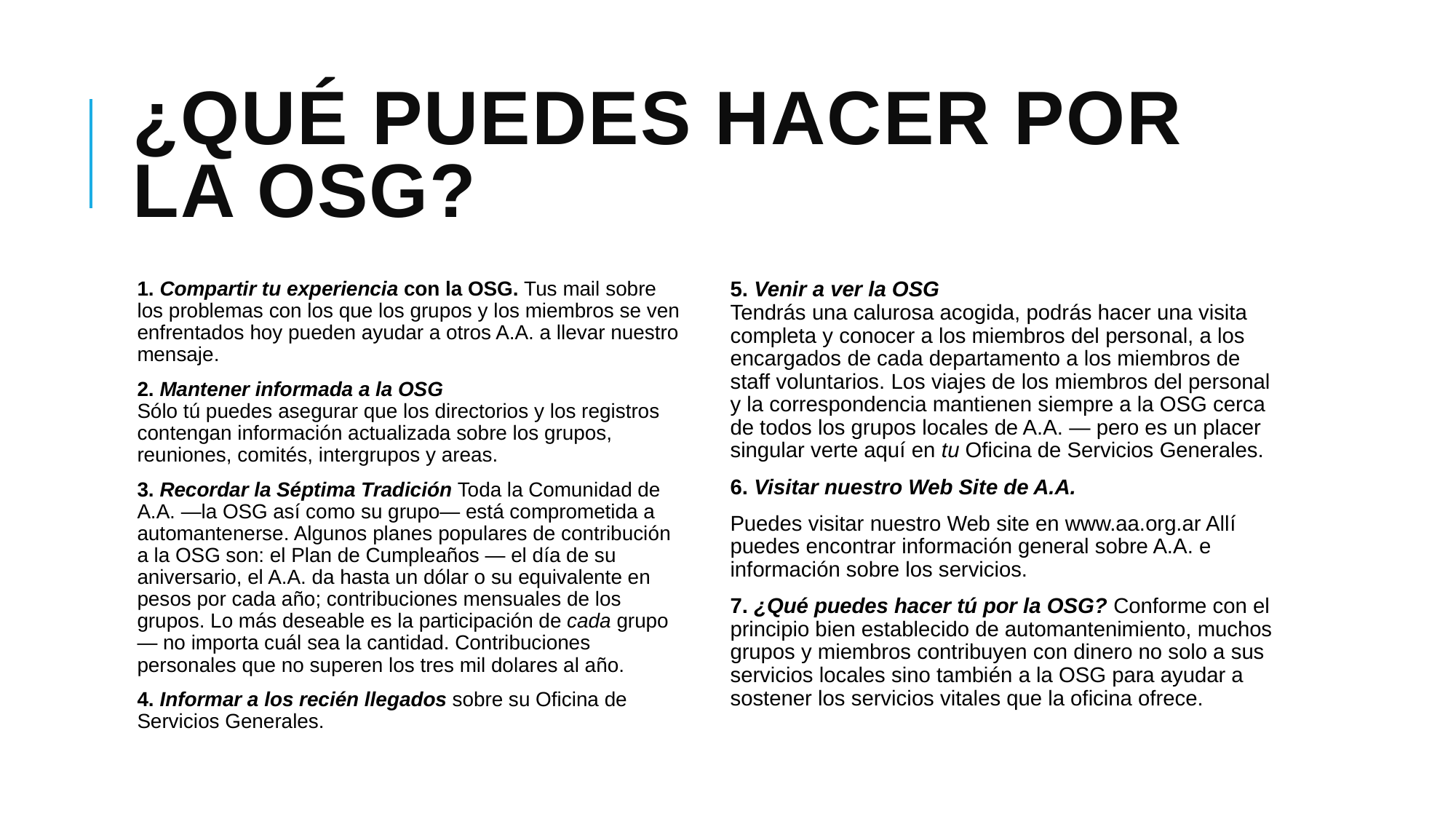

# ¿Qué puedes hacer por la OSG?
1. Compartir tu experiencia con la OSG. Tus mail sobre los problemas con los que los gru­pos y los miembros se ven enfrentados hoy pueden ayudar a otros A.A. a llevar nuestro mensaje.
2. Mantener informada a la OSG
Sólo tú puedes asegurar que los directorios y los registros contengan información actualizada sobre los grupos, reuniones, comités, intergrupos y areas.
3. Recordar la Séptima Tradición Toda la Comunidad de A.A. —la OSG así como su grupo— está comprometida a automantenerse. Algunos planes populares de contribución a la OSG son: el Plan de Cumpleaños — el día de su aniversario, el A.A. da hasta un dólar o su equivalente en pesos por cada año; contribu­ciones mensuales de los grupos. Lo más deseable es la participación de cada grupo — no importa cuál sea la cantidad. Contribuciones personales que no superen los tres mil dolares al año.
4. Informar a los recién llegados sobre su Oficina de Servicios Generales.
5. Venir a ver la OSG
Tendrás una calurosa acogida, podrás hacer una visita completa y conocer a los miembros del perso­nal, a los encargados de cada departamento a los miembros de staff voluntarios. Los viajes de los miembros del personal y la correspondencia mantienen siempre a la OSG cerca de todos los grupos locales de A.A. — pero es un placer singular verte aquí en tu Oficina de Servicios Generales.
6. Visitar nuestro Web Site de A.A.
Puedes visitar nuestro Web site en www.aa.org.ar Allí puedes encontrar información general sobre A.A. e información sobre los servicios.
7. ¿Qué puedes hacer tú por la OSG? Conforme con el principio bien establecido de automantenimiento, muchos grupos y miembros contribuyen con dinero no solo a sus servicios locales sino también a la OSG para ayudar a soste­ner los servicios vitales que la oficina ofrece.